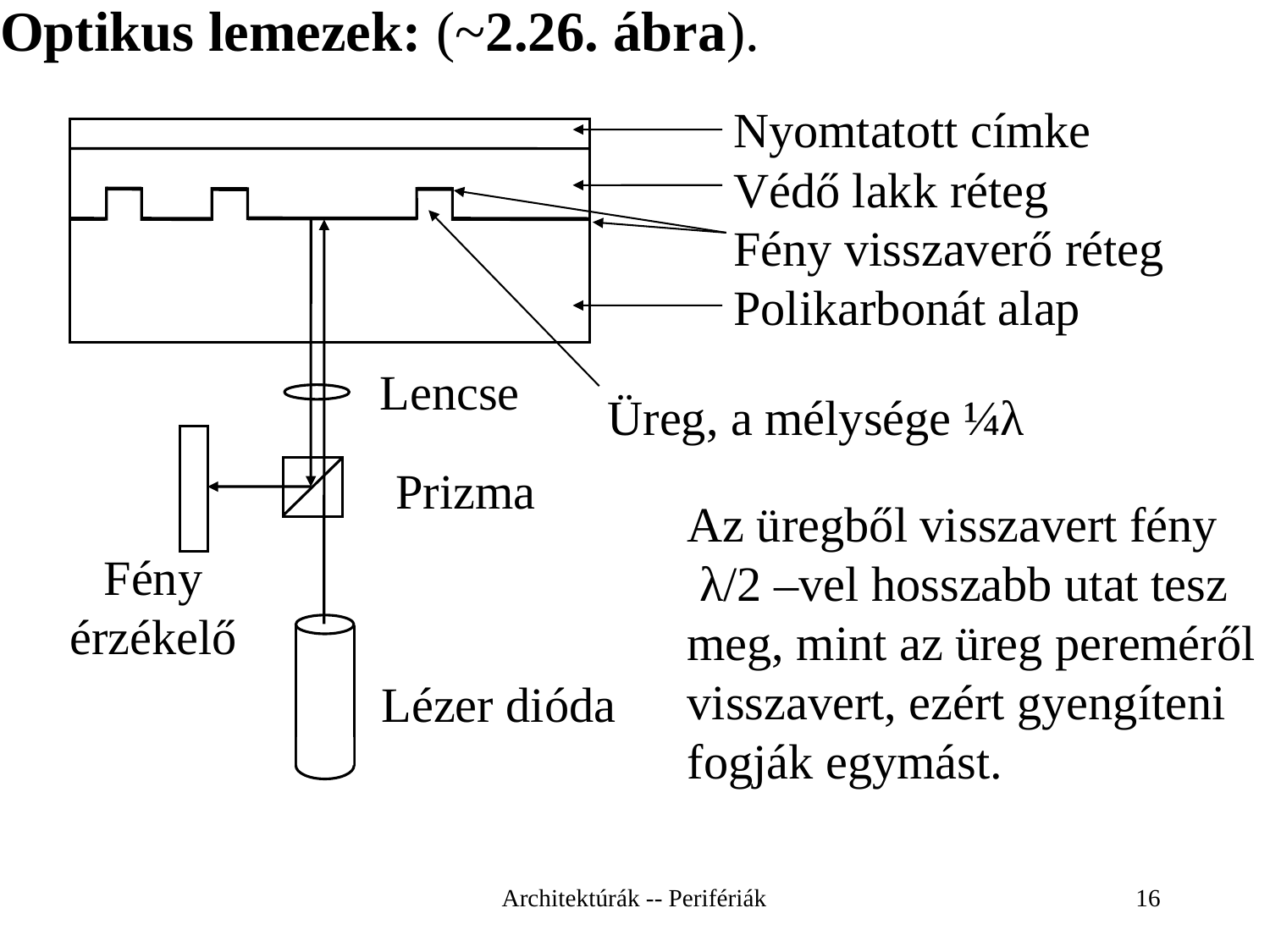

Optikus lemezek: (~2.26. ábra).
Nyomtatott címke
Védő lakk réteg
Fény visszaverő réteg
Polikarbonát alap

Lencse
Üreg, a mélysége ¼λ

Prizma

Az üregből visszavert fény
 λ/2 –vel hosszabb utat tesz meg, mint az üreg pereméről visszavert, ezért gyengíteni fogják egymást.
Fény érzékelő

Lézer dióda

Architektúrák -- Perifériák
16